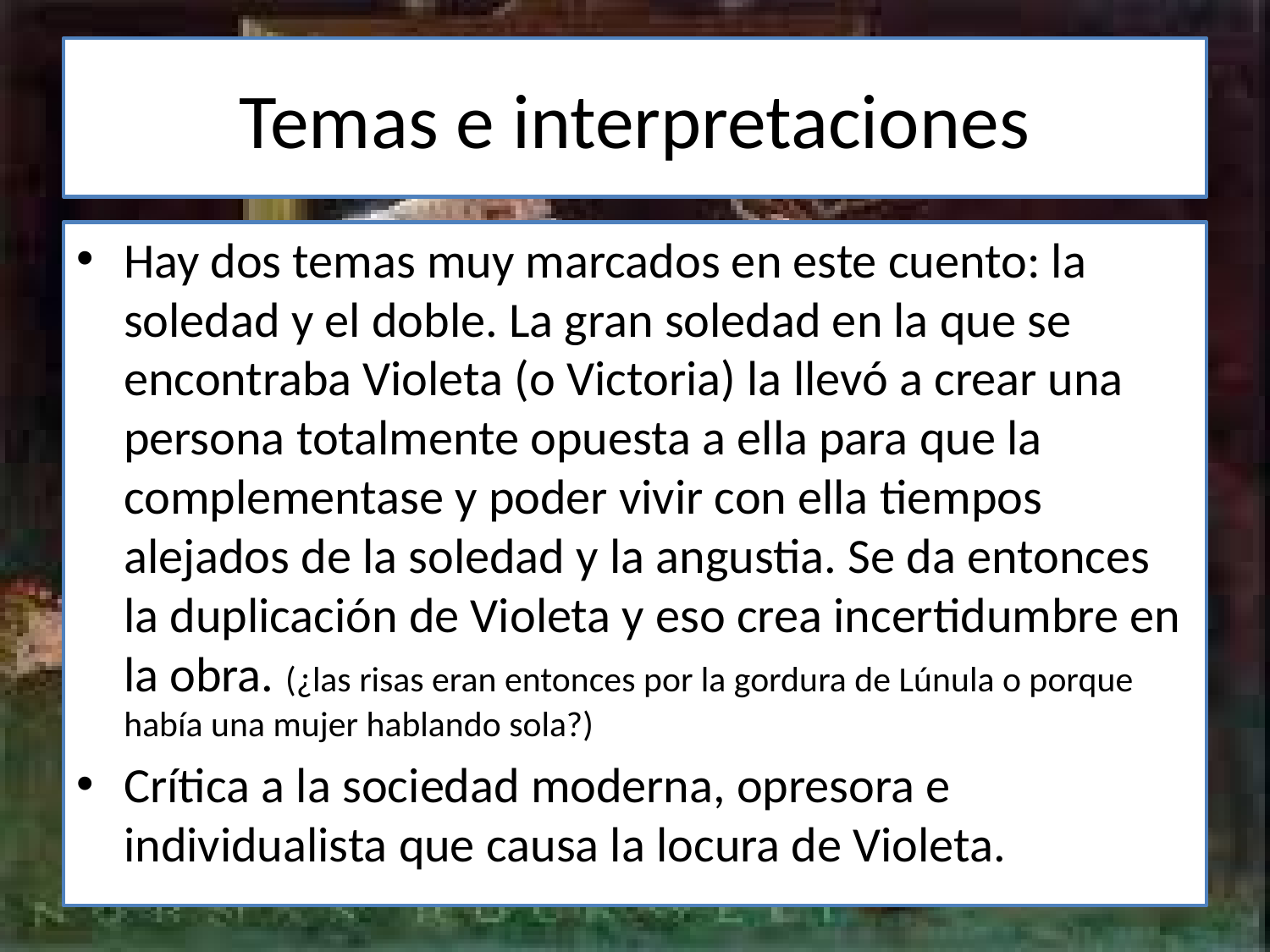

# Temas e interpretaciones
Hay dos temas muy marcados en este cuento: la soledad y el doble. La gran soledad en la que se encontraba Violeta (o Victoria) la llevó a crear una persona totalmente opuesta a ella para que la complementase y poder vivir con ella tiempos alejados de la soledad y la angustia. Se da entonces la duplicación de Violeta y eso crea incertidumbre en la obra. (¿las risas eran entonces por la gordura de Lúnula o porque había una mujer hablando sola?)
Crítica a la sociedad moderna, opresora e individualista que causa la locura de Violeta.